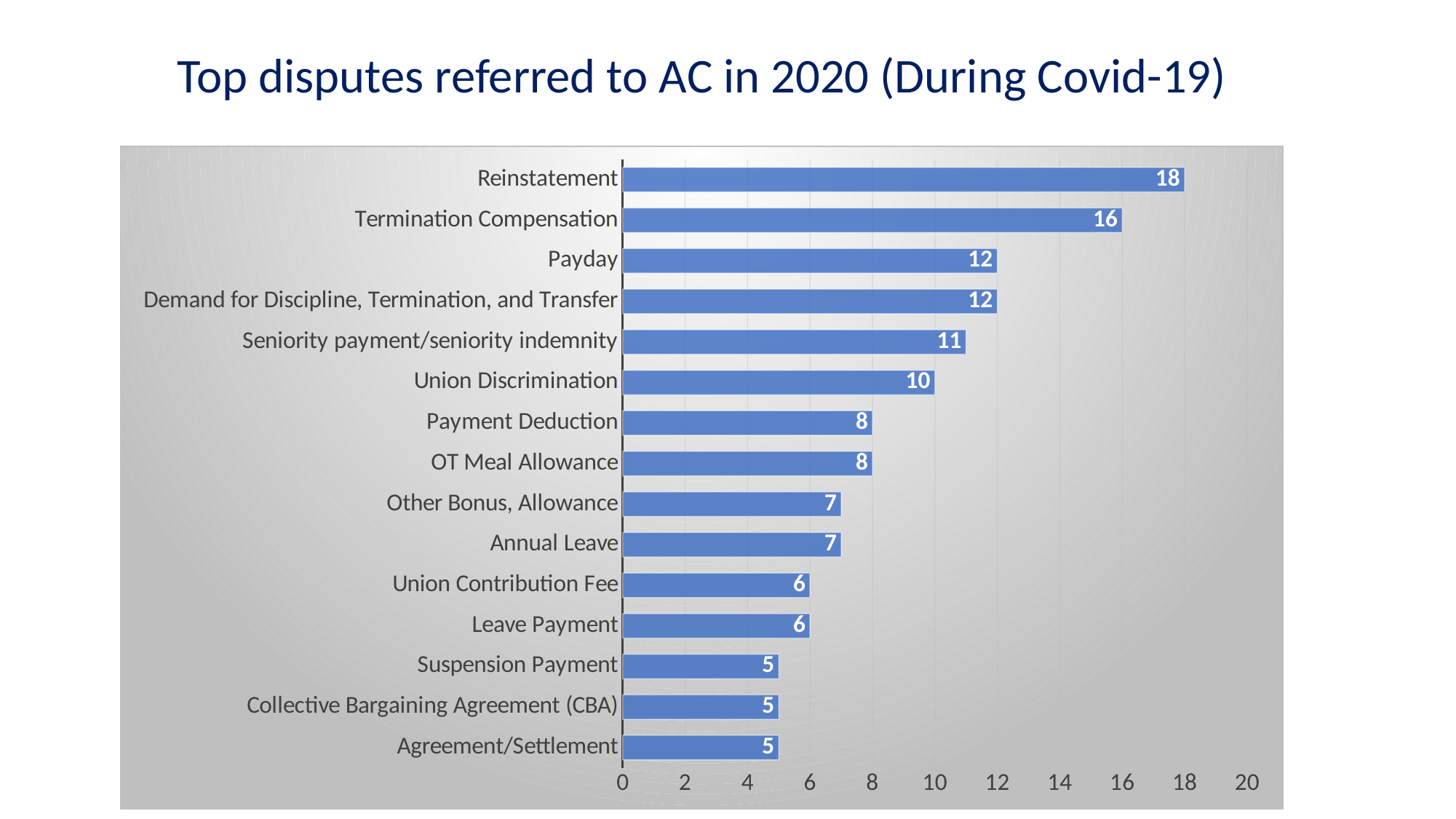

# Top disputes referred to AC in 2020 (During Covid-19)

### Chart

| Category |  |
|---|---|
| Agreement/Settlement | 5.0 |
| Collective Bargaining Agreement (CBA) | 5.0 |
| Suspension Payment | 5.0 |
| Leave Payment | 6.0 |
| Union Contribution Fee | 6.0 |
| Annual Leave | 7.0 |
| Other Bonus, Allowance | 7.0 |
| OT Meal Allowance | 8.0 |
| Payment Deduction | 8.0 |
| Union Discrimination | 10.0 |
| Seniority payment/seniority indemnity | 11.0 |
| Demand for Discipline, Termination, and Transfer | 12.0 |
| Payday | 12.0 |
| Termination Compensation | 16.0 |
| Reinstatement | 18.0 |